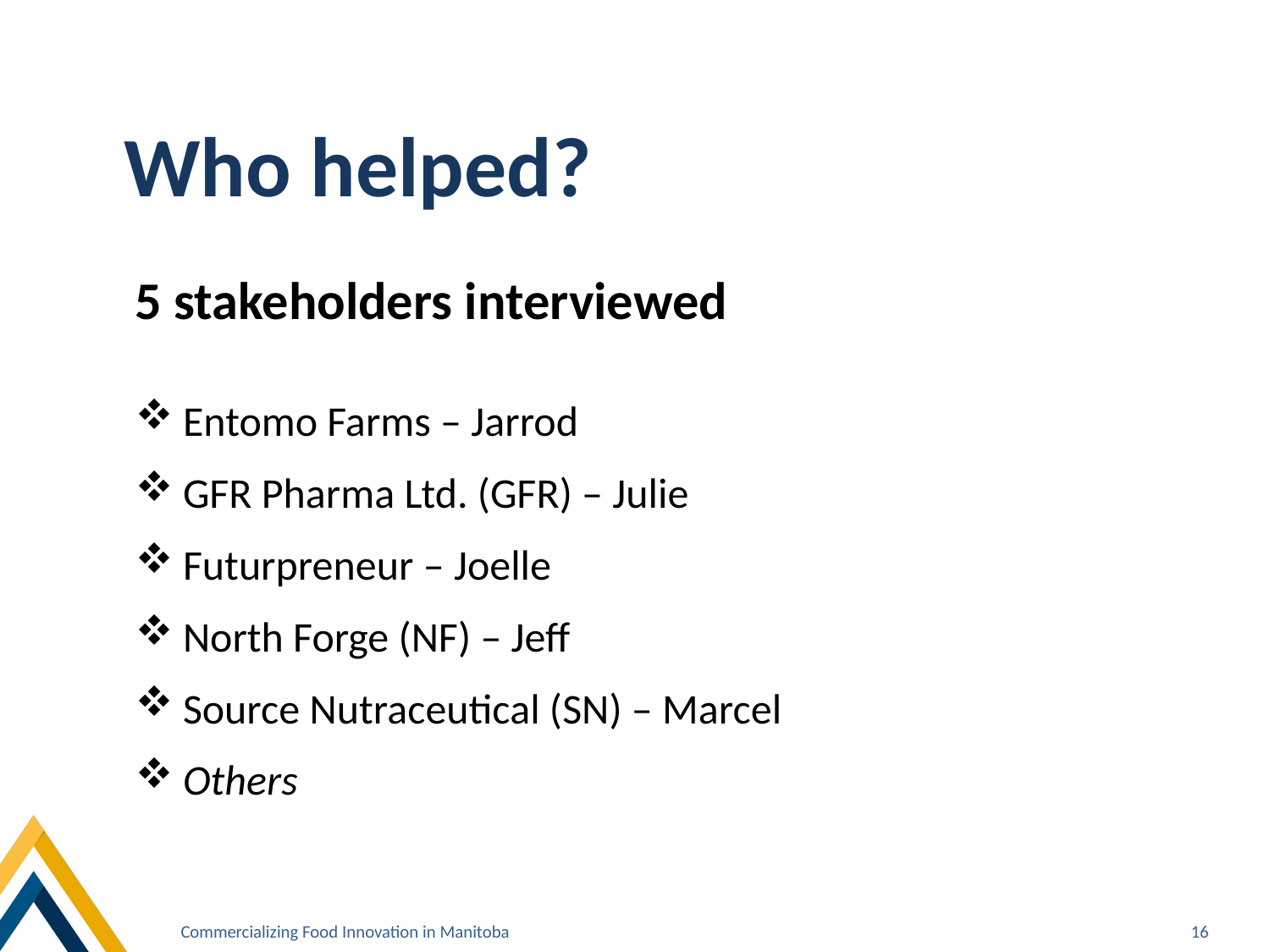

Who helped?
5 stakeholders interviewed

Entomo Farms – Jarrod
GFR Pharma Ltd. (GFR) – Julie
Futurpreneur – Joelle
North Forge (NF) – Jeff
Source Nutraceutical (SN) – Marcel
Others
Commercializing Food Innovation in Manitoba
16